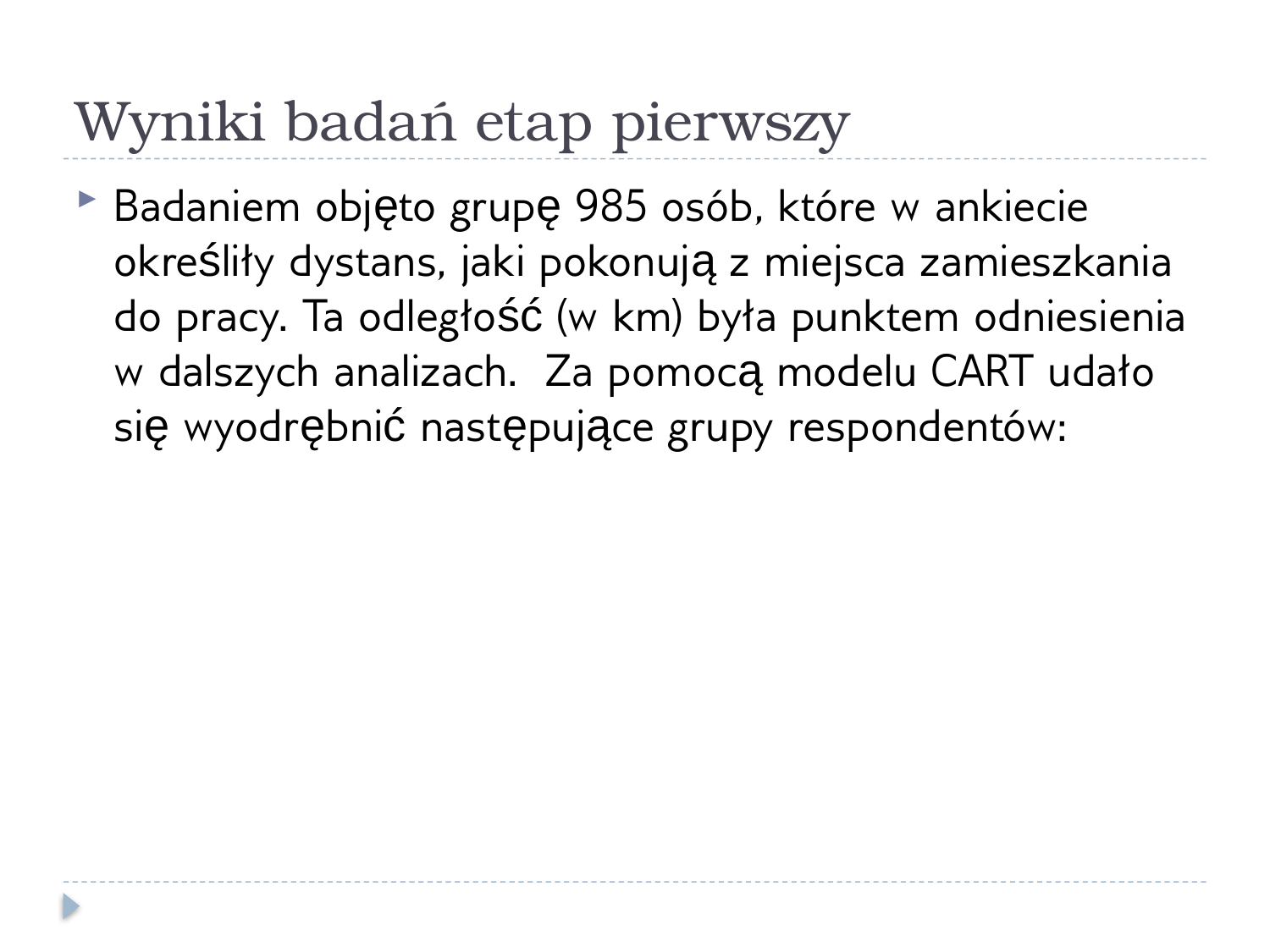

# Wyniki badań etap pierwszy
Badaniem objęto grupę 985 osób, które w ankiecie określiły dystans, jaki pokonują z miejsca zamieszkania do pracy. Ta odległość (w km) była punktem odniesienia w dalszych analizach.  Za pomocą modelu CART udało się wyodrębnić następujące grupy respondentów: